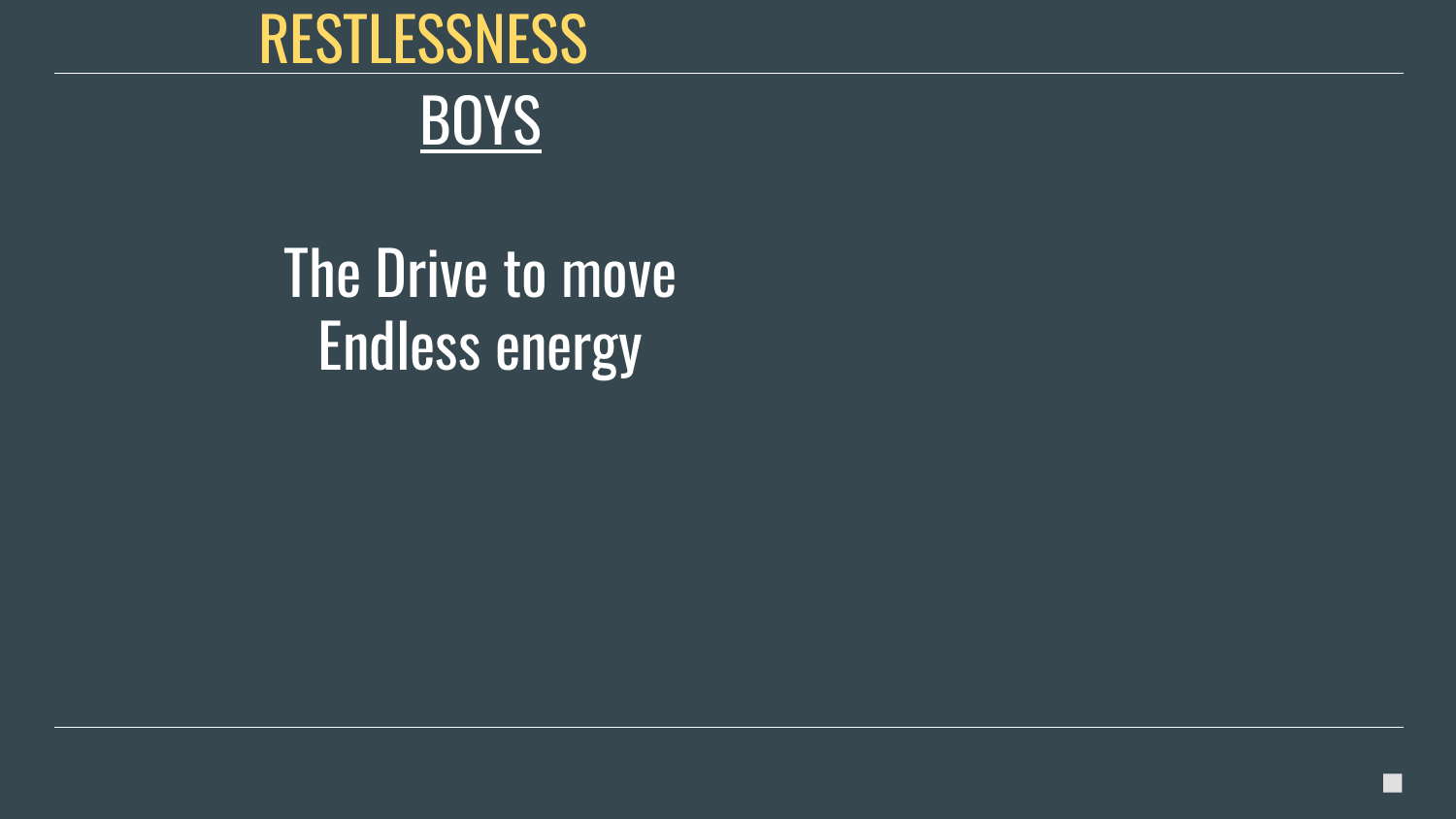

RESTLESSNESS
# BOYS

The Drive to move
Endless energy